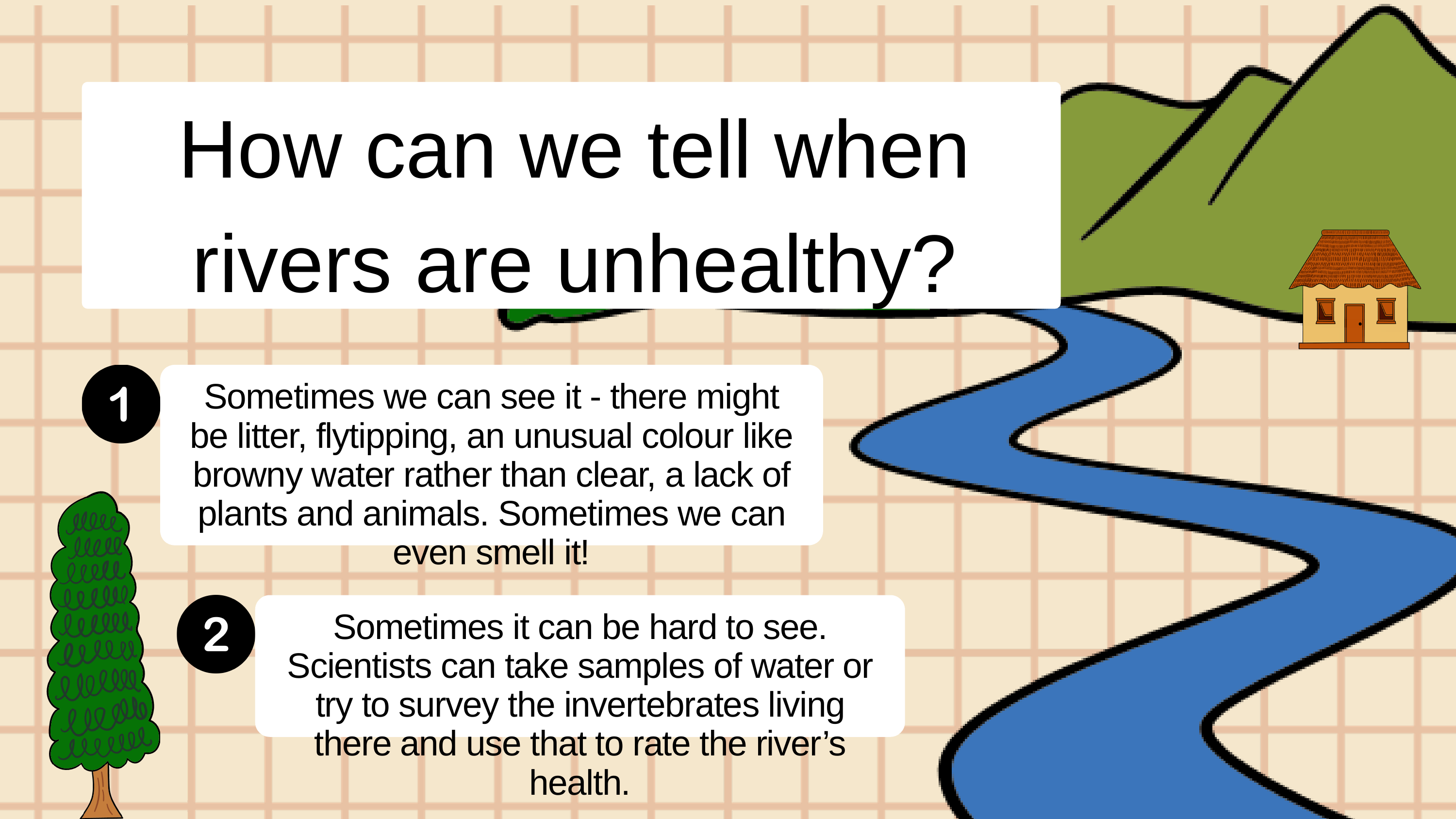

How can we tell when rivers are unhealthy?

Sometimes we can see it - there might be litter, flytipping, an unusual colour like browny water rather than clear, a lack of plants and animals. Sometimes we can even smell it!

Sometimes it can be hard to see. Scientists can take samples of water or try to survey the invertebrates living there and use that to rate the river’s health.